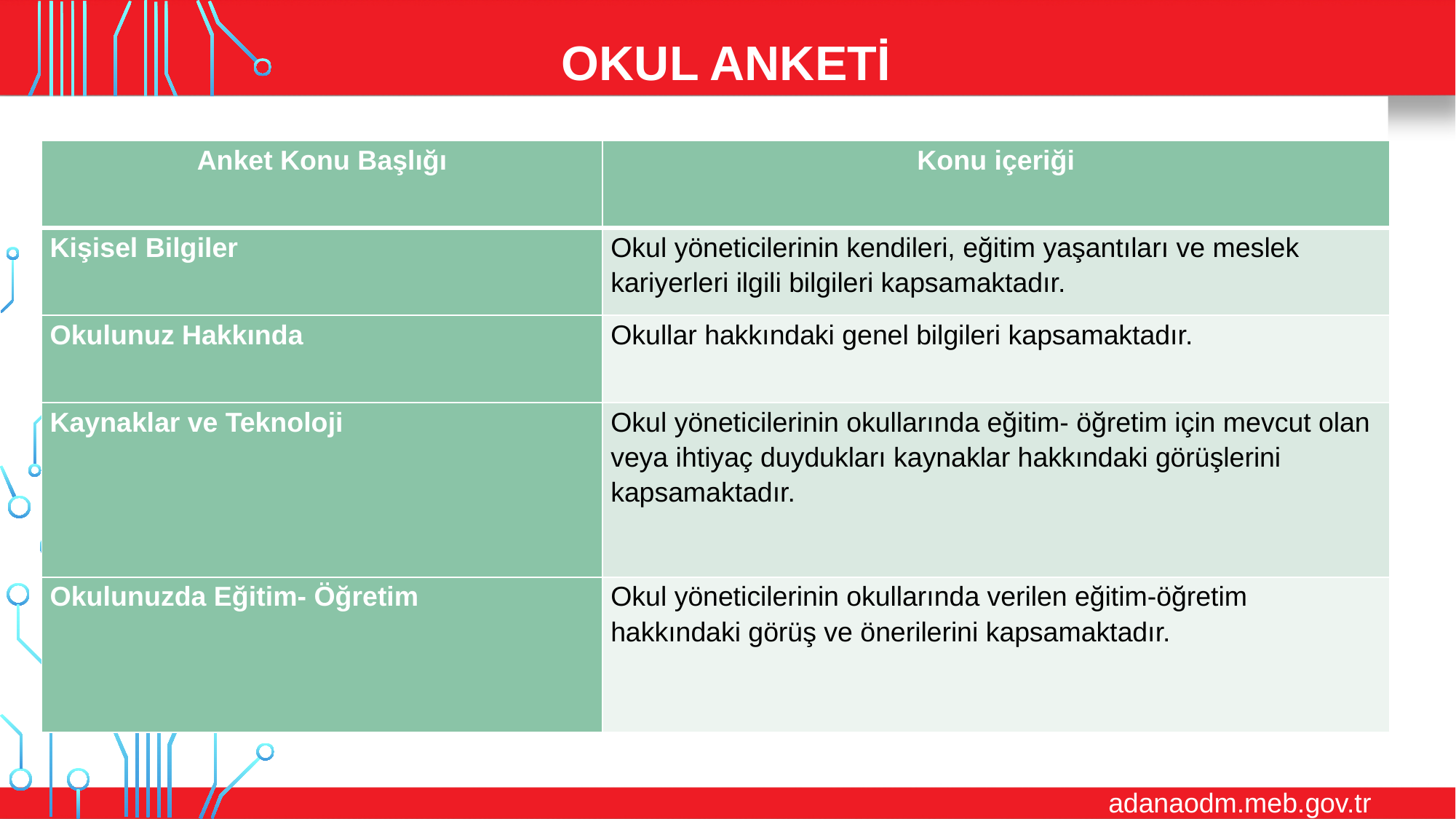

# Okul Anketi

| Anket Konu Başlığı | Konu içeriği |
| --- | --- |
| Kişisel Bilgiler | Okul yöneticilerinin kendileri, eğitim yaşantıları ve meslek kariyerleri ilgili bilgileri kapsamaktadır. |
| Okulunuz Hakkında | Okullar hakkındaki genel bilgileri kapsamaktadır. |
| Kaynaklar ve Teknoloji | Okul yöneticilerinin okullarında eğitim- öğretim için mevcut olan veya ihtiyaç duydukları kaynaklar hakkındaki görüşlerini kapsamaktadır. |
| Okulunuzda Eğitim- Öğretim | Okul yöneticilerinin okullarında verilen eğitim-öğretim hakkındaki görüş ve önerilerini kapsamaktadır. |
adanaodm.meb.gov.tr